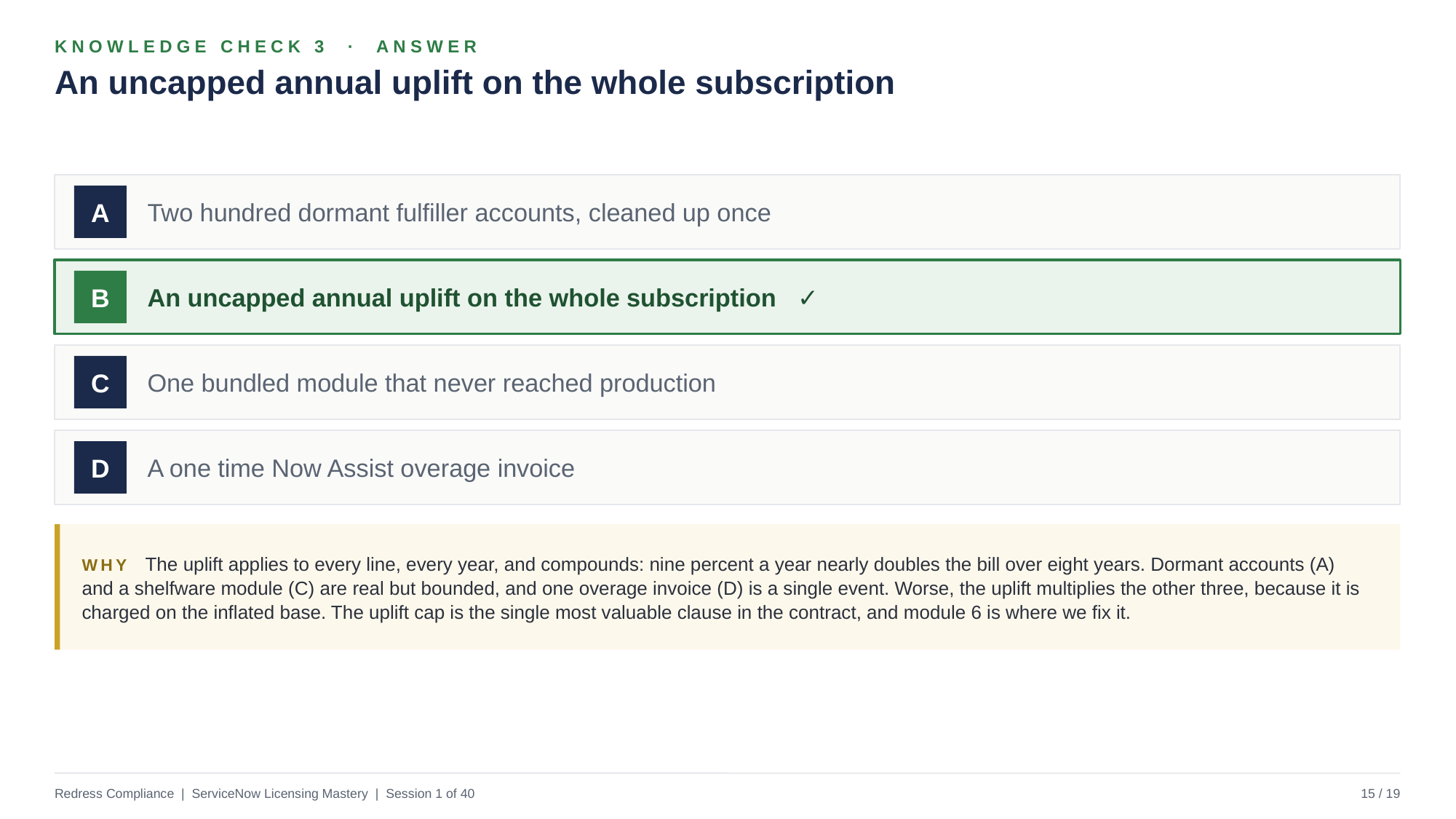

KNOWLEDGE CHECK 3  ·  ANSWER
An uncapped annual uplift on the whole subscription

Two hundred dormant fulfiller accounts, cleaned up once

A

An uncapped annual uplift on the whole subscription   ✓

B

One bundled module that never reached production

C

A one time Now Assist overage invoice

D

WHY  The uplift applies to every line, every year, and compounds: nine percent a year nearly doubles the bill over eight years. Dormant accounts (A) and a shelfware module (C) are real but bounded, and one overage invoice (D) is a single event. Worse, the uplift multiplies the other three, because it is charged on the inflated base. The uplift cap is the single most valuable clause in the contract, and module 6 is where we fix it.

Redress Compliance  |  ServiceNow Licensing Mastery  |  Session 1 of 40
15 / 19